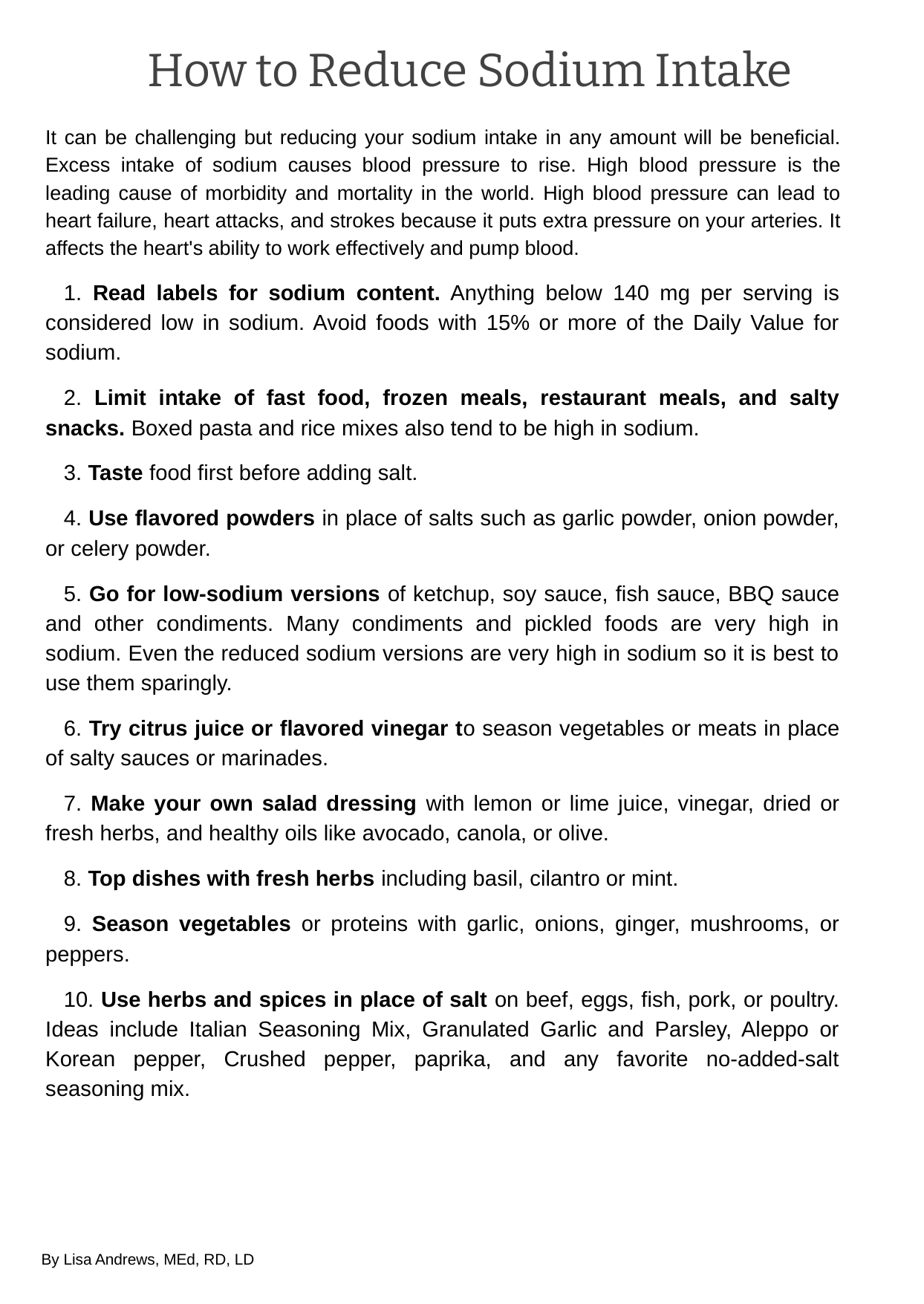

How to Reduce Sodium Intake
It can be challenging but reducing your sodium intake in any amount will be beneficial. Excess intake of sodium causes blood pressure to rise. High blood pressure is the leading cause of morbidity and mortality in the world. High blood pressure can lead to heart failure, heart attacks, and strokes because it puts extra pressure on your arteries. It affects the heart's ability to work effectively and pump blood.
1. Read labels for sodium content. Anything below 140 mg per serving is considered low in sodium. Avoid foods with 15% or more of the Daily Value for sodium.
2. Limit intake of fast food, frozen meals, restaurant meals, and salty snacks. Boxed pasta and rice mixes also tend to be high in sodium.
3. Taste food first before adding salt.
4. Use flavored powders in place of salts such as garlic powder, onion powder, or celery powder.
5. Go for low-sodium versions of ketchup, soy sauce, fish sauce, BBQ sauce and other condiments. Many condiments and pickled foods are very high in sodium. Even the reduced sodium versions are very high in sodium so it is best to use them sparingly.
6. Try citrus juice or flavored vinegar to season vegetables or meats in place of salty sauces or marinades.
7. Make your own salad dressing with lemon or lime juice, vinegar, dried or fresh herbs, and healthy oils like avocado, canola, or olive.
8. Top dishes with fresh herbs including basil, cilantro or mint.
9. Season vegetables or proteins with garlic, onions, ginger, mushrooms, or peppers.
10. Use herbs and spices in place of salt on beef, eggs, fish, pork, or poultry. Ideas include Italian Seasoning Mix, Granulated Garlic and Parsley, Aleppo or Korean pepper, Crushed pepper, paprika, and any favorite no-added-salt seasoning mix.
By Lisa Andrews, MEd, RD, LD